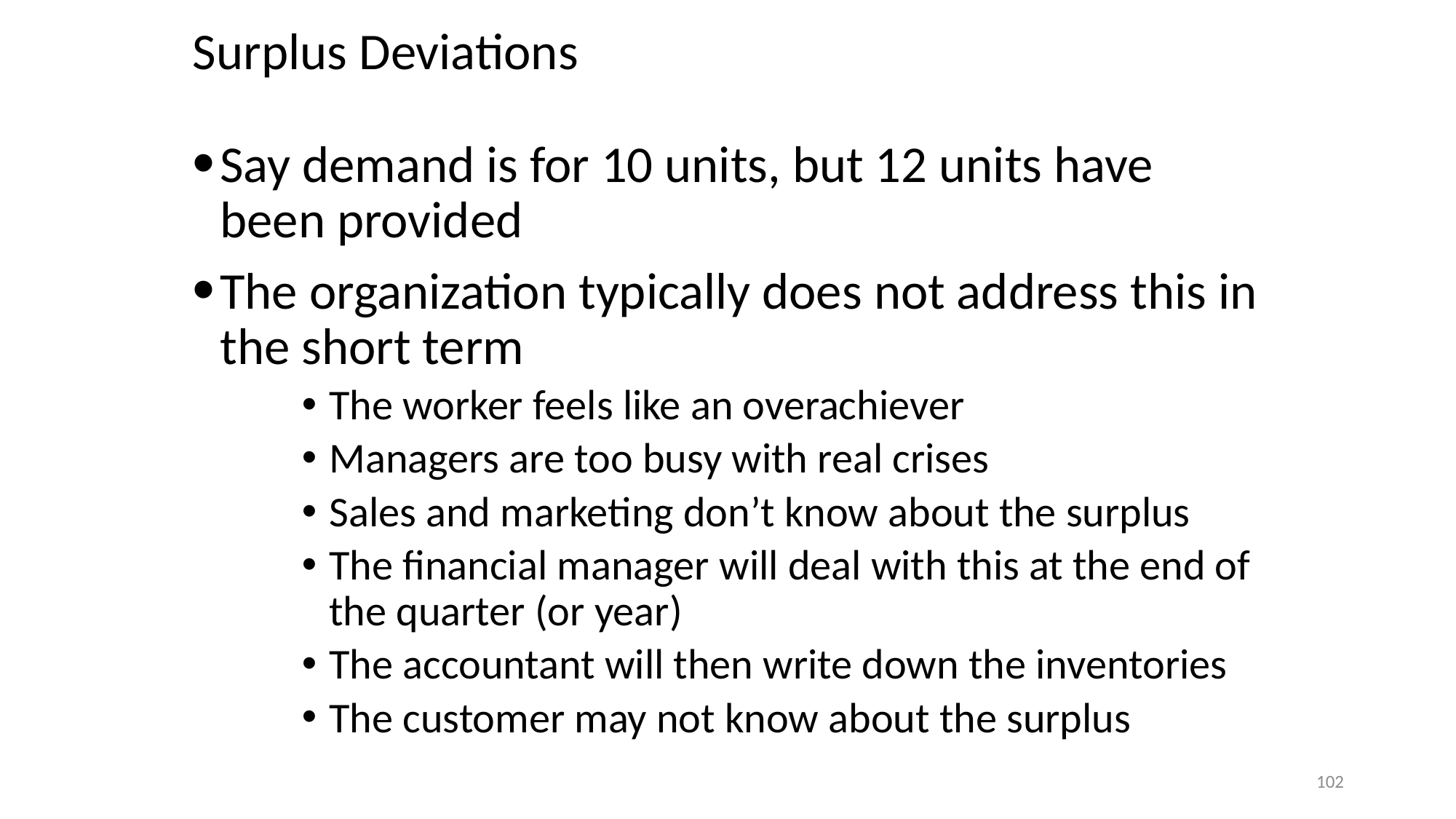

# Surplus Deviations
Say demand is for 10 units, but 12 units have been provided
The organization typically does not address this in the short term
The worker feels like an overachiever
Managers are too busy with real crises
Sales and marketing don’t know about the surplus
The financial manager will deal with this at the end of the quarter (or year)
The accountant will then write down the inventories
The customer may not know about the surplus
102